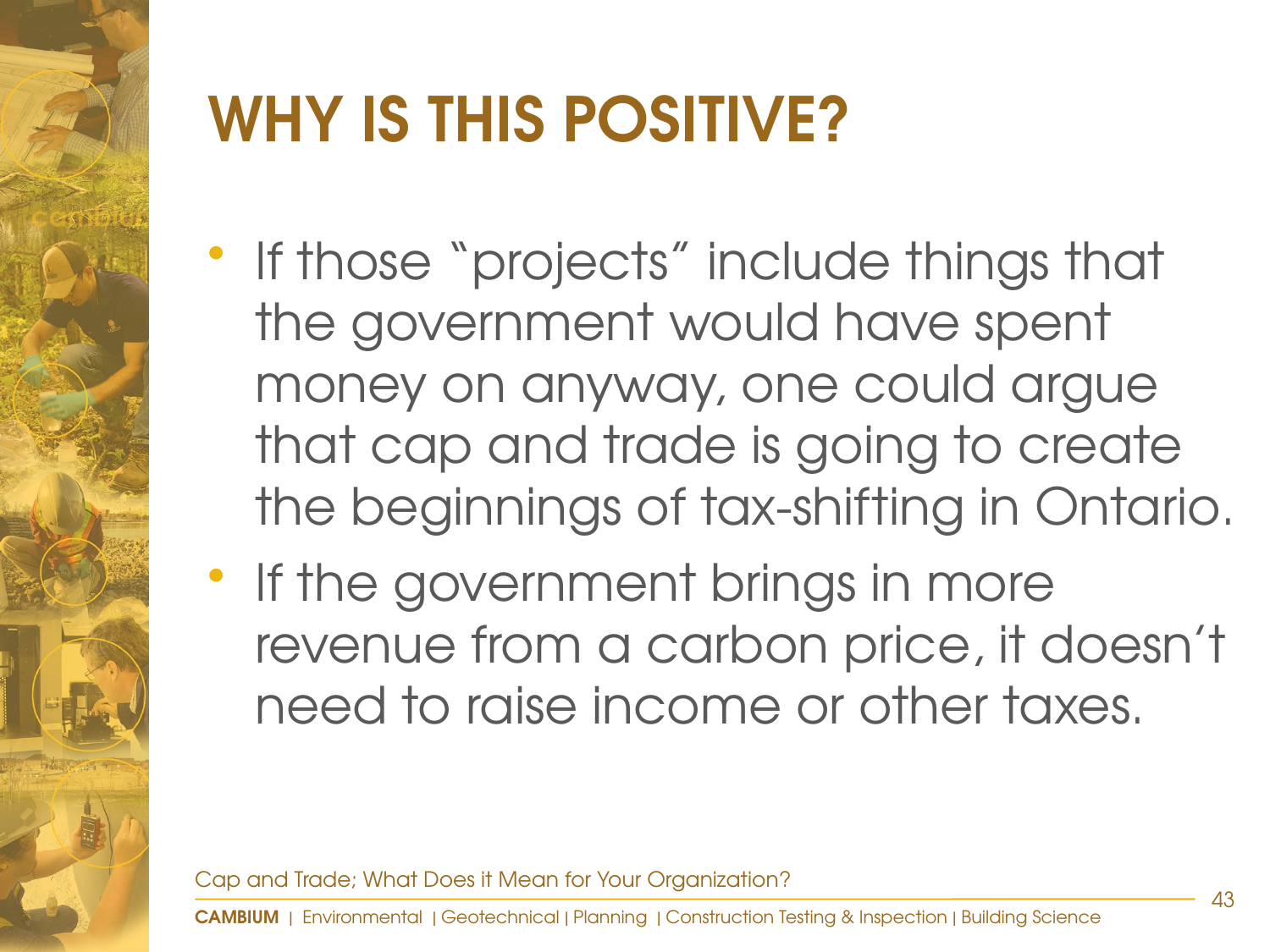

# Why is this Positive?
If those “projects” include things that the government would have spent money on anyway, one could argue that cap and trade is going to create the beginnings of tax-shifting in Ontario.
If the government brings in more revenue from a carbon price, it doesn’t need to raise income or other taxes.

Cap and Trade; What Does it Mean for Your Organization?
43